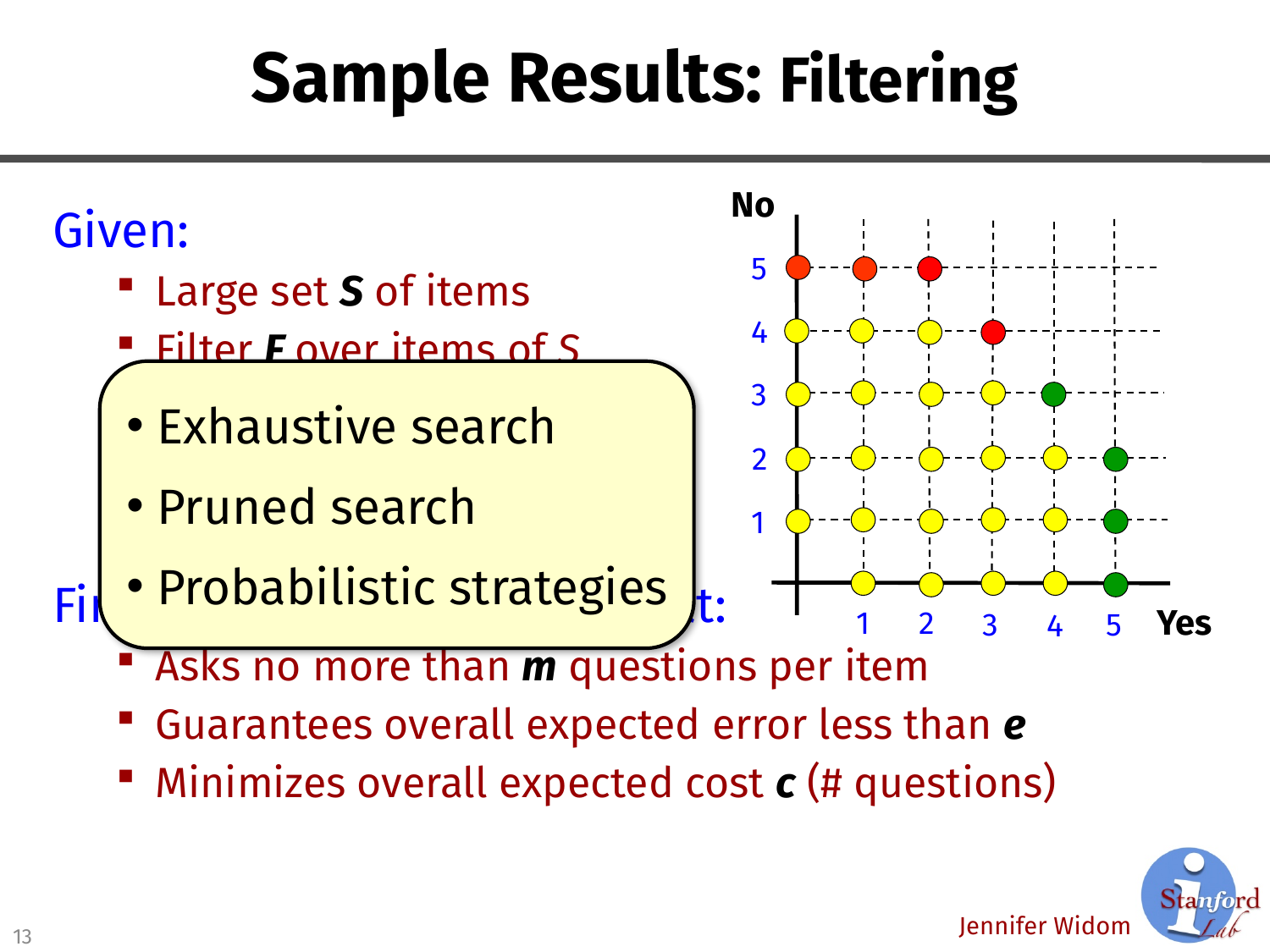

# Sample Results: Filtering
No
5

4

3

2

1

Yes
1
2
3
5
4
Given:
Large set S of items
Filter F over items of S
Selectivity σ of F on S
Human false-positive rate ρ
Human false-negative rate ν
Find strategy for asking F that:
Asks no more than m questions per item
Guarantees overall expected error less than e
Minimizes overall expected cost c (# questions)

 Exhaustive search
 Pruned search
 Probabilistic strategies